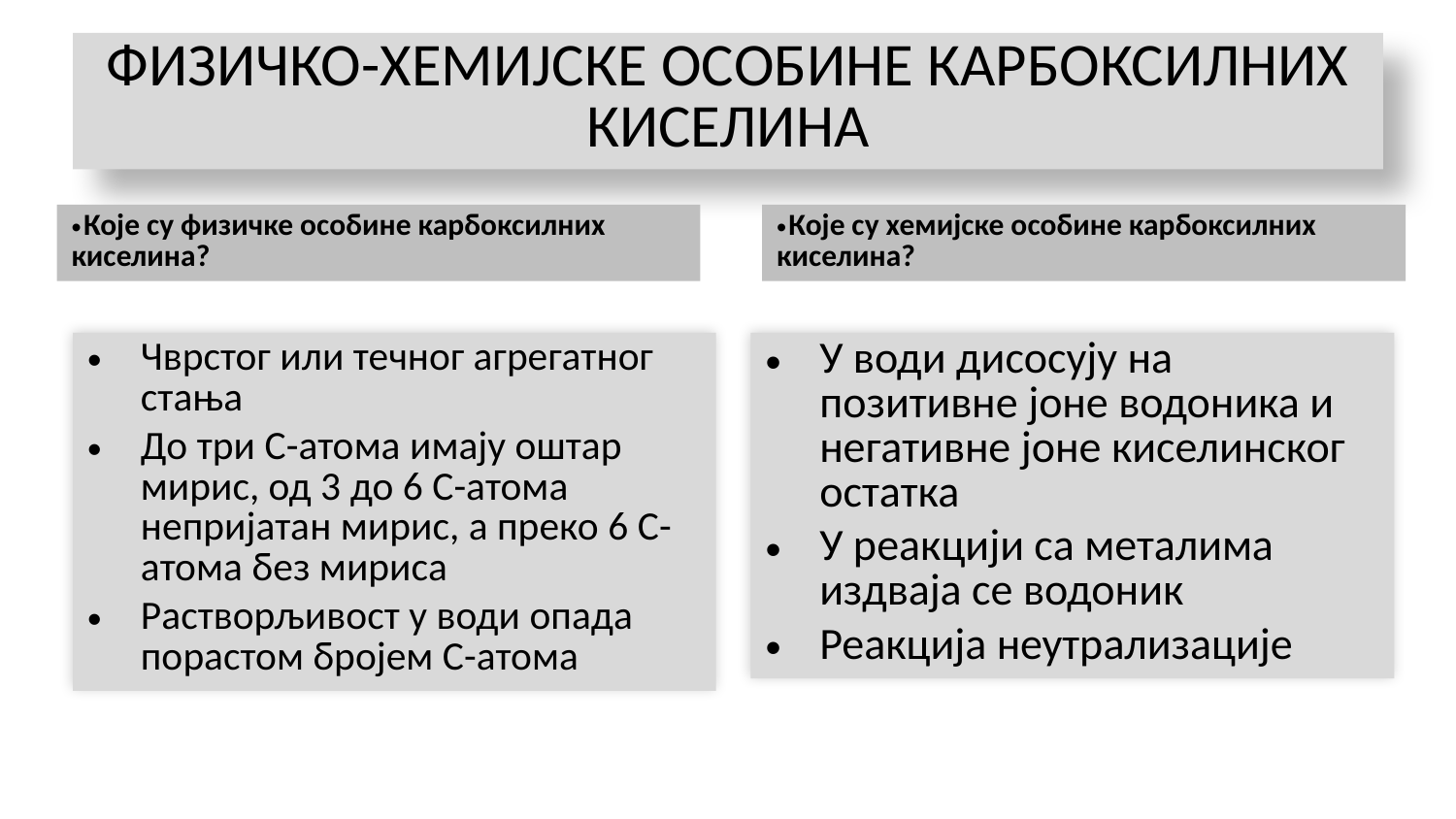

# ФИЗИЧКО-ХЕМИЈСКЕ ОСОБИНЕ КАРБОКСИЛНИХ КИСЕЛИНА
 Које су физичке особине карбоксилних киселина?
 Које су хемијске особине карбоксилних киселина?
Чврстог или течног агрегатног стања
До три С-атома имају оштар мирис, од 3 до 6 С-атома непријатан мирис, а преко 6 С-атома без мириса
Растворљивост у води опада порастом бројем С-атома
У води дисосују на позитивне јоне водоника и негативне јоне киселинског остатка
У реакцији са металима издваја се водоник
Реакција неутрализације